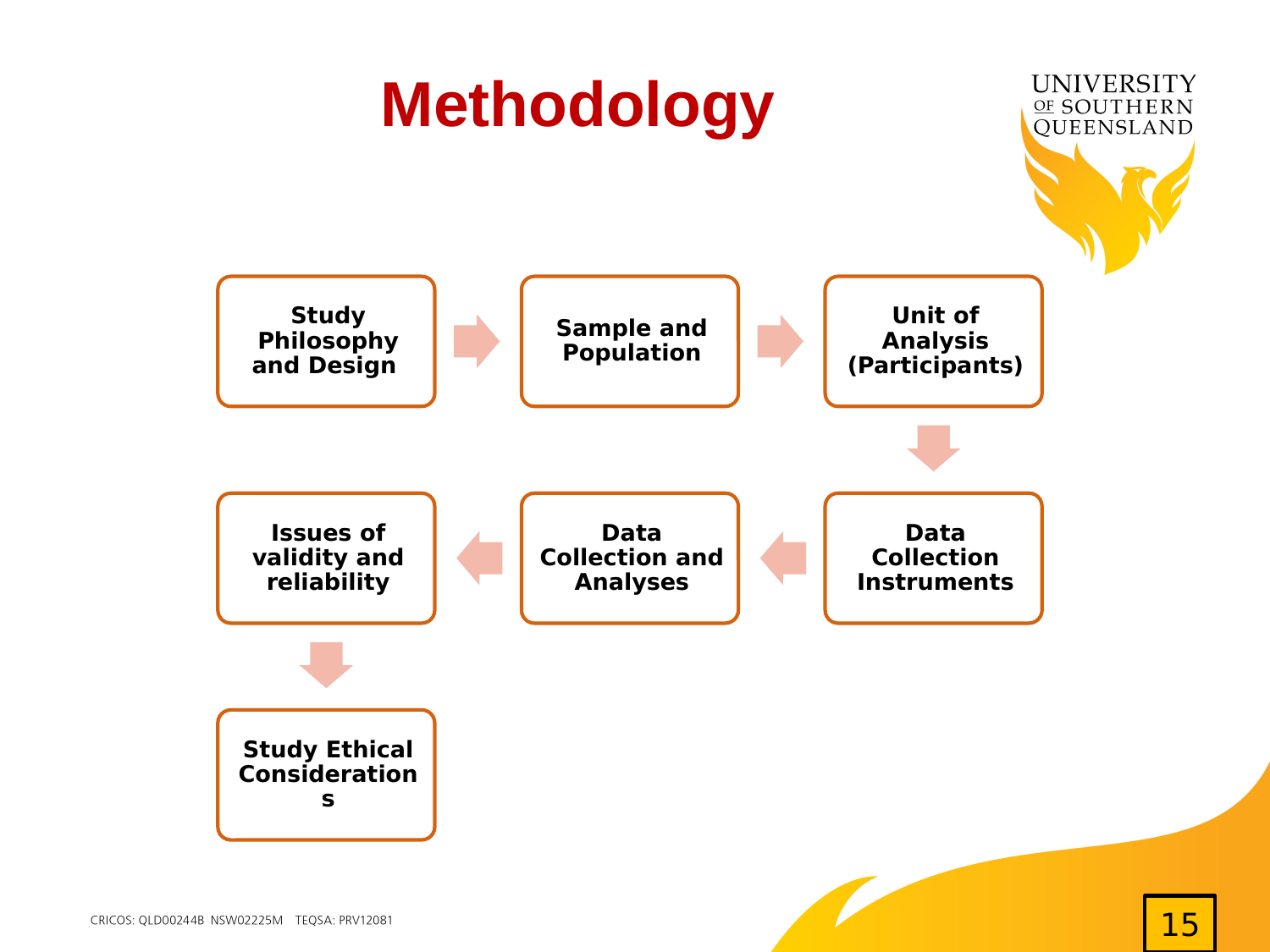

#
Methodology
Study Philosophy and Design

Sample and Population

Unit of Analysis (Participants)

Data Collection Instruments

Data Collection and Analyses

Issues of validity and reliability

Study Ethical Considerations
15